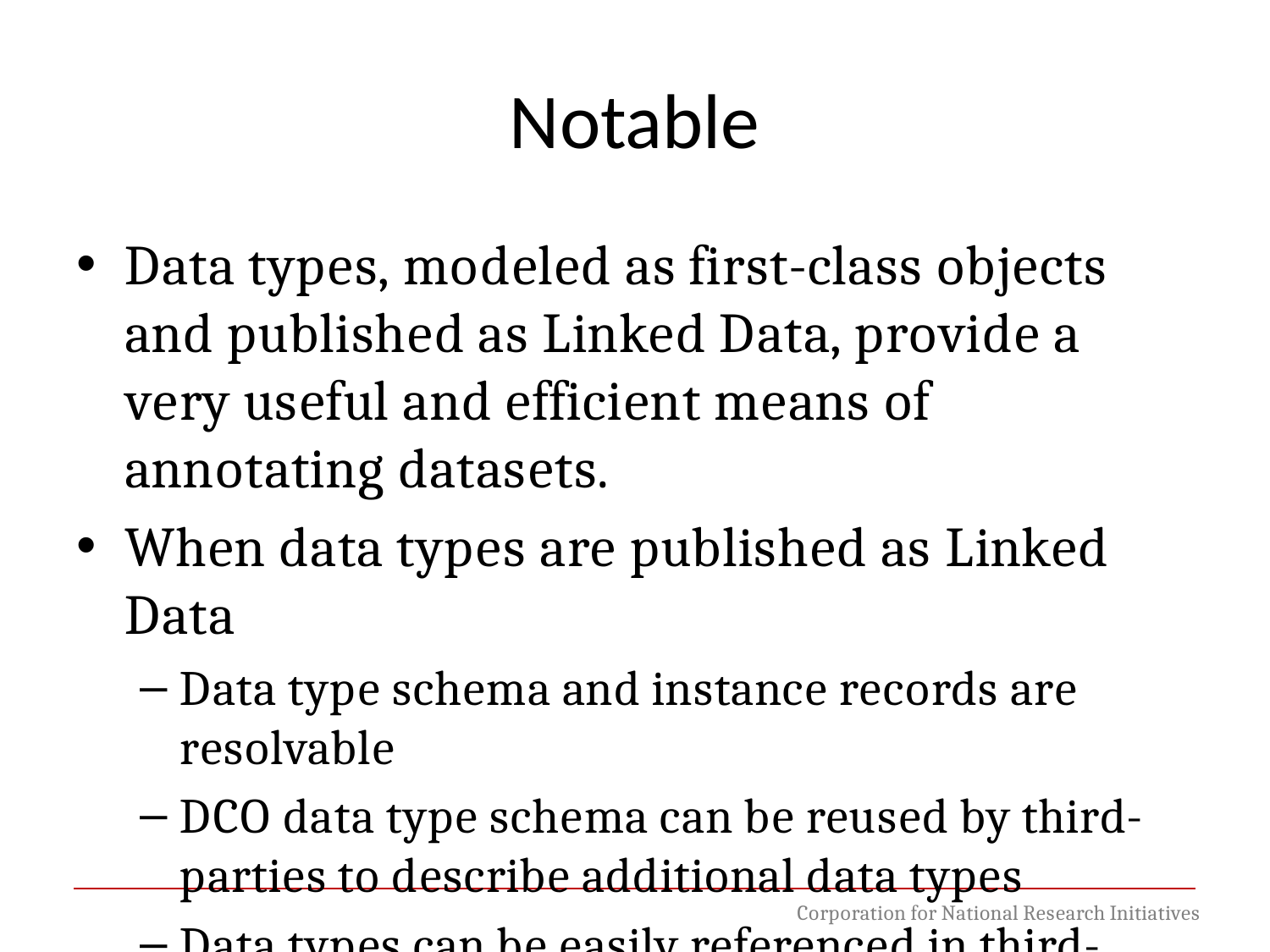

# Notable
Data types, modeled as first-class objects and published as Linked Data, provide a very useful and efficient means of annotating datasets.
When data types are published as Linked Data
Data type schema and instance records are resolvable
DCO data type schema can be reused by third-parties to describe additional data types
Data types can be easily referenced in third-party dataset annotations
Data types can be queried using SPARQL